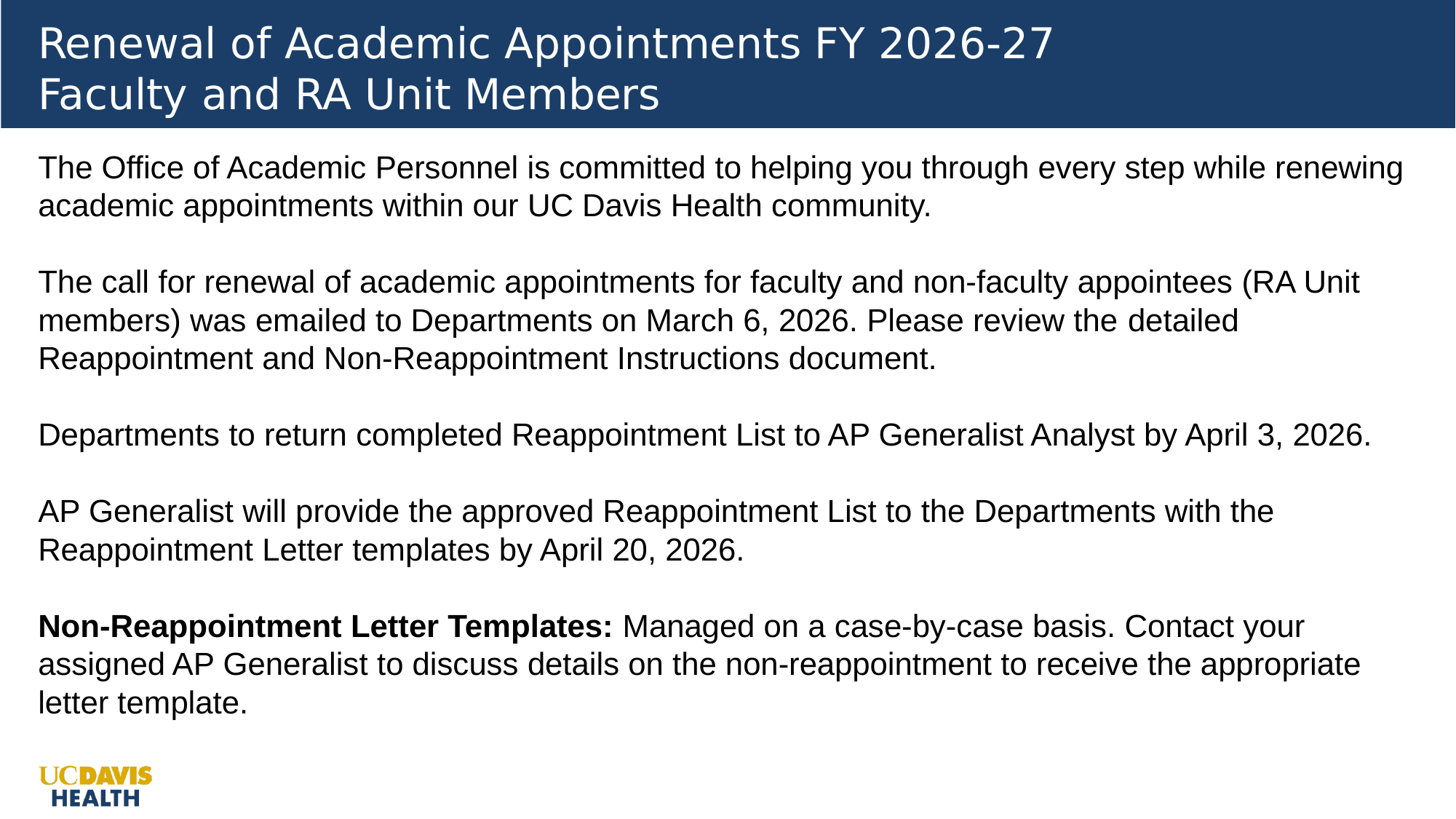

Renewal of Academic Appointments FY 2026-27
Faculty and RA Unit Members
The Office of Academic Personnel is committed to helping you through every step while renewing academic appointments within our UC Davis Health community.

The call for renewal of academic appointments for faculty and non-faculty appointees (RA Unit members) was emailed to Departments on March 6, 2026. Please review the detailed Reappointment and Non-Reappointment Instructions document.

Departments to return completed Reappointment List to AP Generalist Analyst by April 3, 2026.

AP Generalist will provide the approved Reappointment List to the Departments with the Reappointment Letter templates by April 20, 2026.

Non-Reappointment Letter Templates: Managed on a case-by-case basis. Contact your assigned AP Generalist to discuss details on the non-reappointment to receive the appropriate letter template.